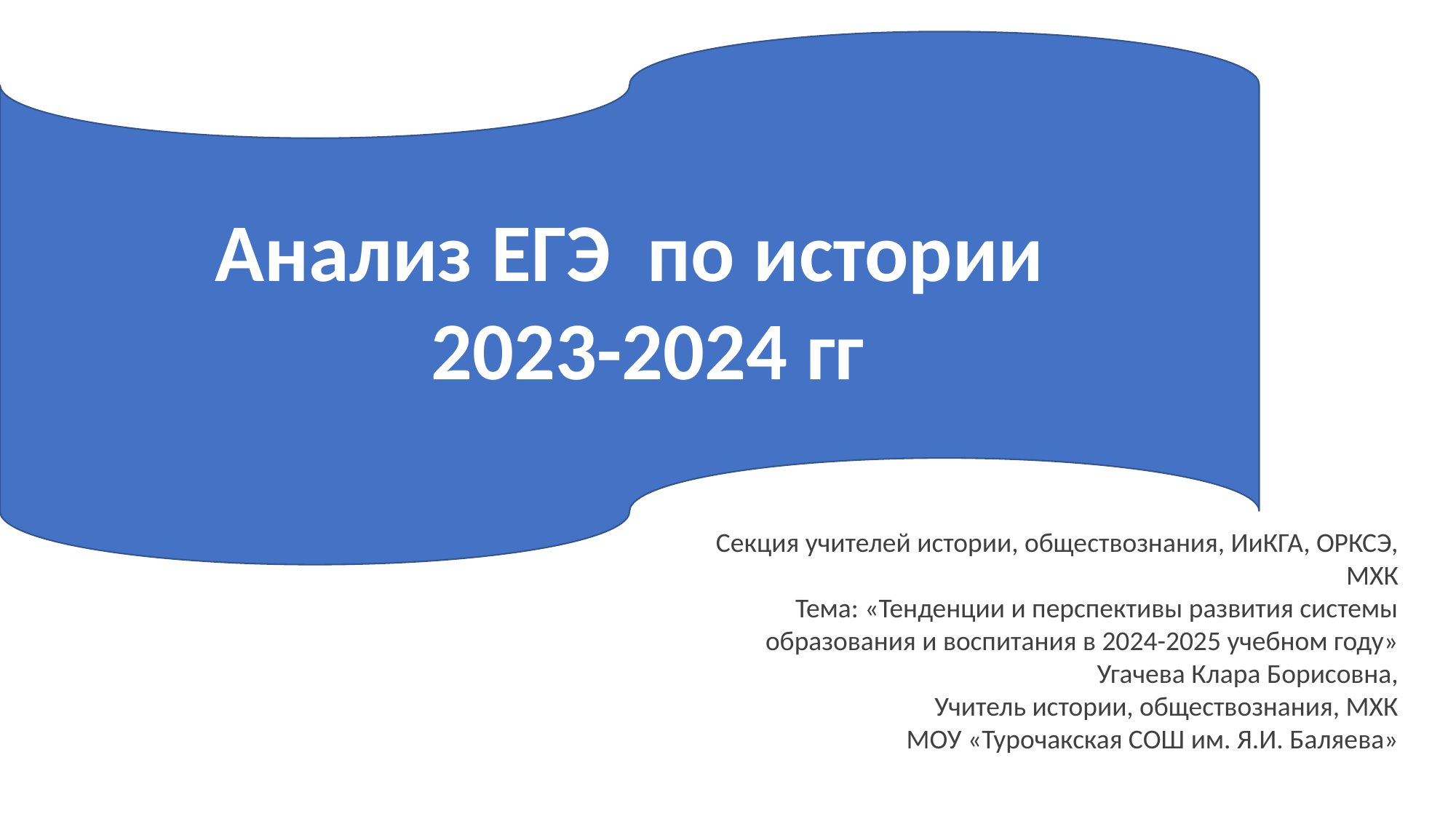

Анализ ЕГЭ  по истории
  2023-2024 гг
Секция учителей истории, обществознания, ИиКГА, ОРКСЭ, МХК
  Тема: «Тенденции и перспективы развития системы образования и воспитания в 2024-2025 учебном году»
Угачева Клара Борисовна,
Учитель истории, обществознания, МХК
МОУ «Турочакская СОШ им. Я.И. Баляева»